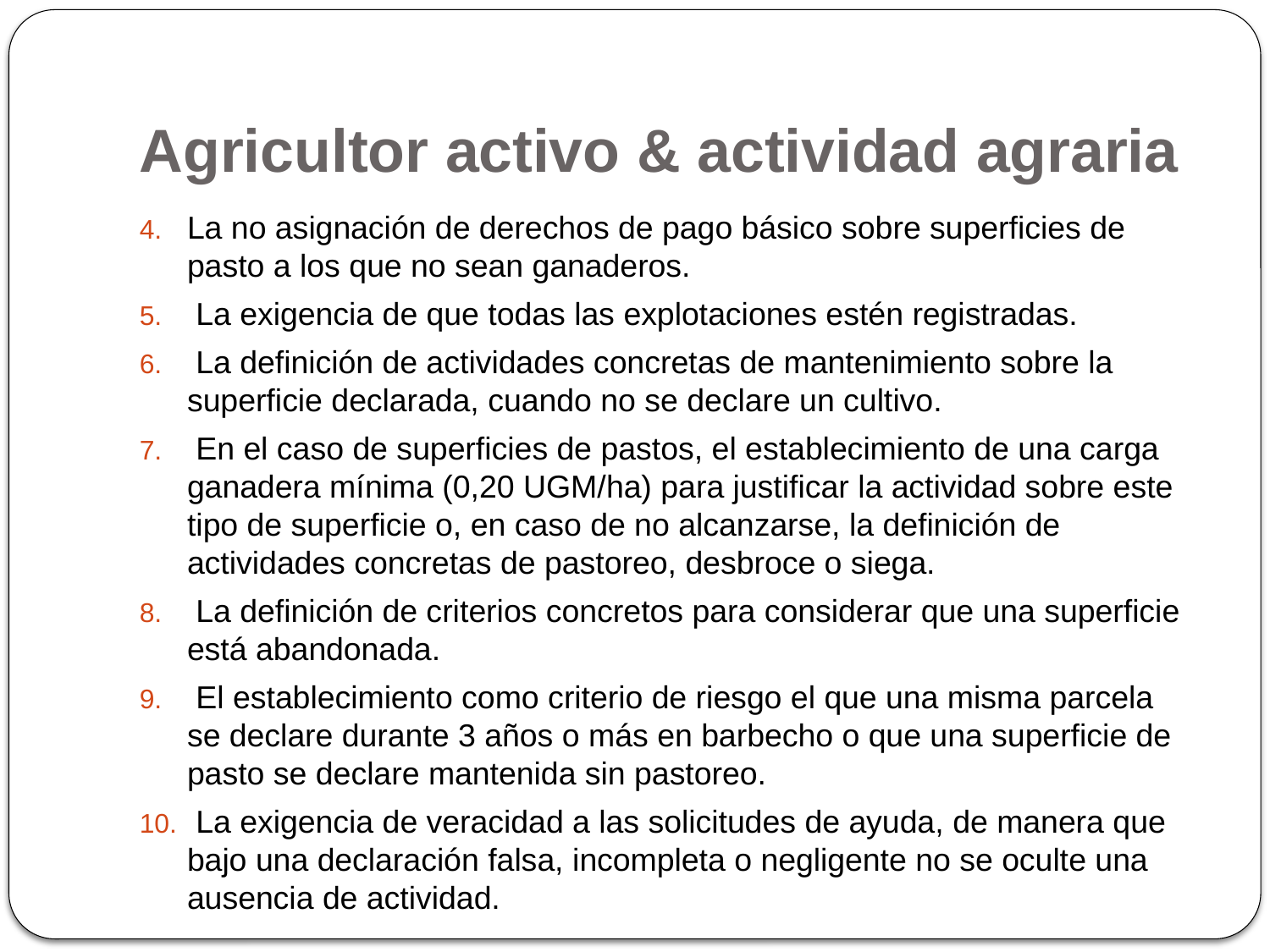

# Agricultor activo & actividad agraria
La no asignación de derechos de pago básico sobre superficies de pasto a los que no sean ganaderos.
 La exigencia de que todas las explotaciones estén registradas.
 La definición de actividades concretas de mantenimiento sobre la superficie declarada, cuando no se declare un cultivo.
 En el caso de superficies de pastos, el establecimiento de una carga ganadera mínima (0,20 UGM/ha) para justificar la actividad sobre este tipo de superficie o, en caso de no alcanzarse, la definición de actividades concretas de pastoreo, desbroce o siega.
 La definición de criterios concretos para considerar que una superficie está abandonada.
 El establecimiento como criterio de riesgo el que una misma parcela se declare durante 3 años o más en barbecho o que una superficie de pasto se declare mantenida sin pastoreo.
 La exigencia de veracidad a las solicitudes de ayuda, de manera que bajo una declaración falsa, incompleta o negligente no se oculte una ausencia de actividad.